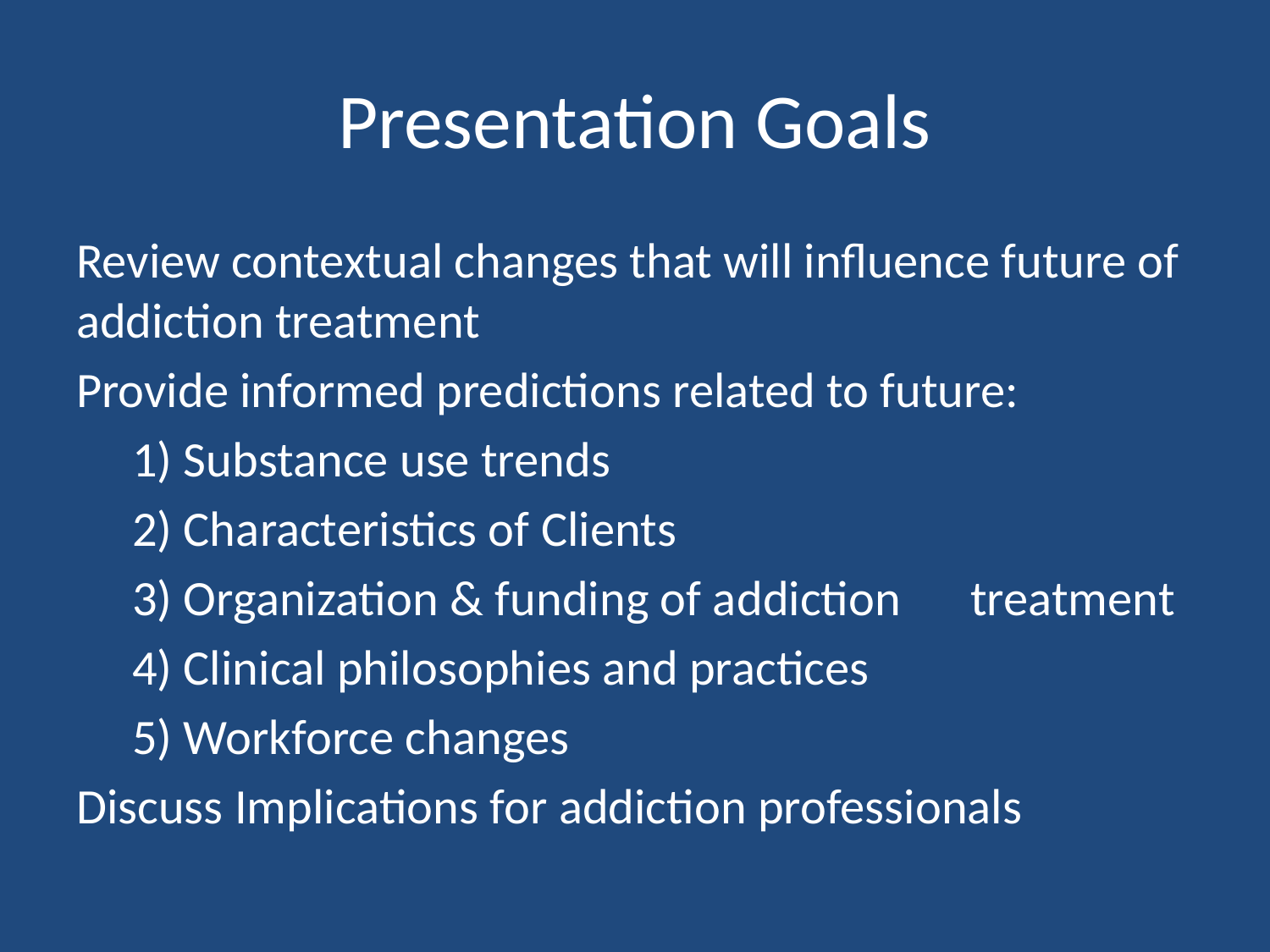

# Presentation Goals
Review contextual changes that will influence future of addiction treatment
Provide informed predictions related to future:
     1) Substance use trends
     2) Characteristics of Clients
     3) Organization & funding of addiction      	treatment
     4) Clinical philosophies and practices
     5) Workforce changes
Discuss Implications for addiction professionals